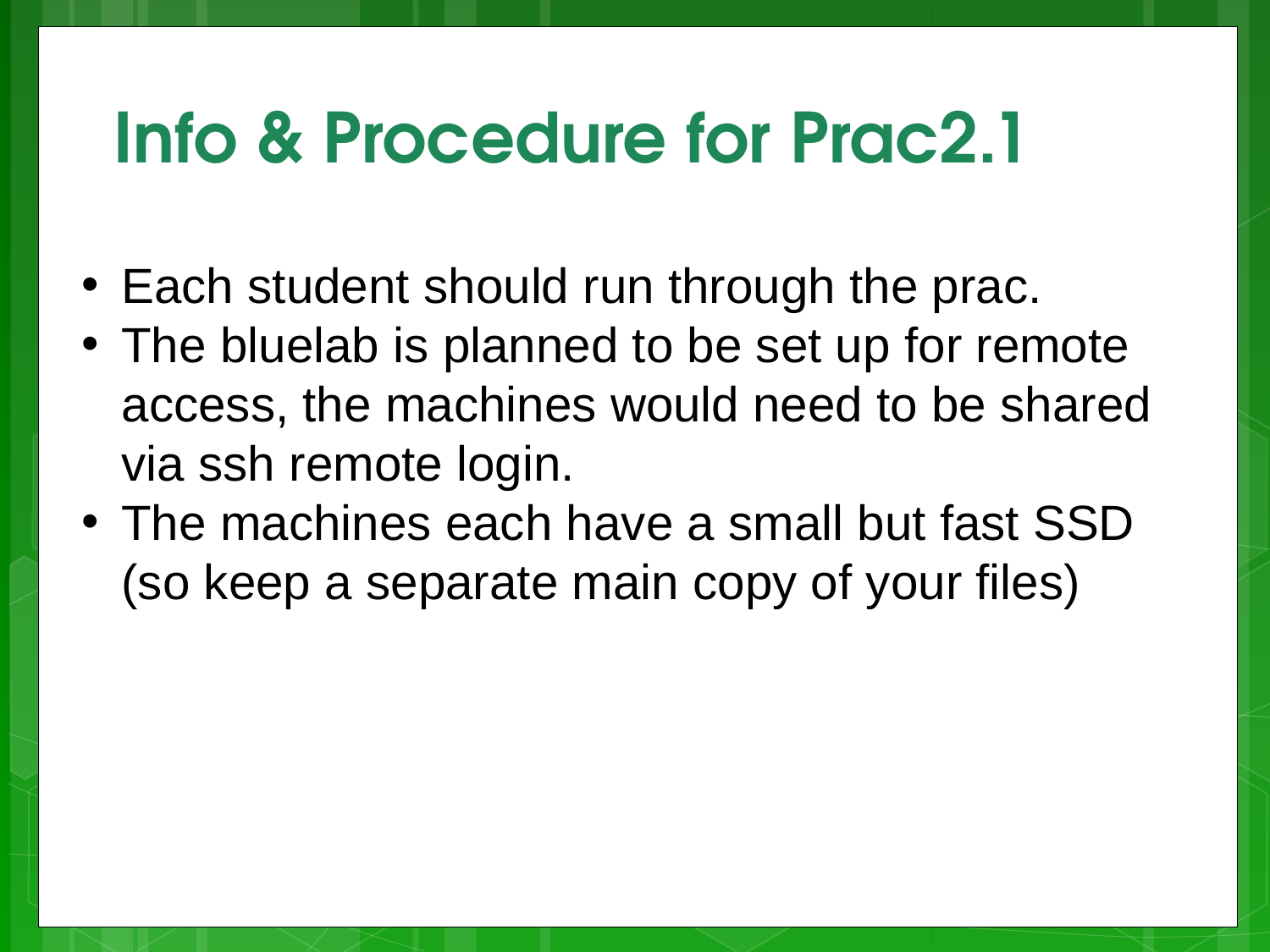

# Info & Procedure for Prac2.1
Each student should run through the prac.
The bluelab is planned to be set up for remote access, the machines would need to be shared via ssh remote login.
The machines each have a small but fast SSD (so keep a separate main copy of your files)